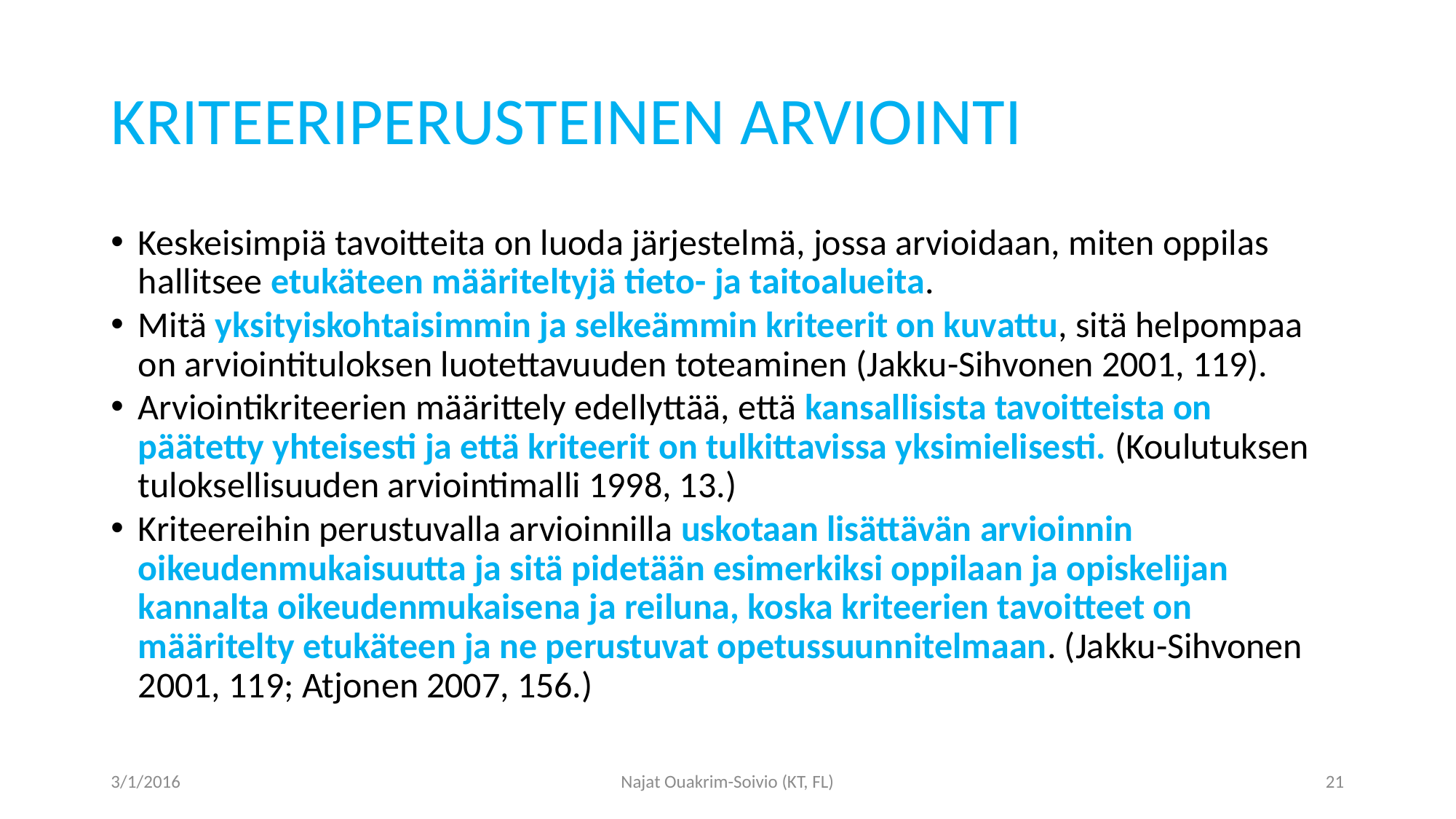

# KRITEERIPERUSTEINEN ARVIOINTI
Keskeisimpiä tavoitteita on luoda järjestelmä, jossa arvioidaan, miten oppilas hallitsee etukäteen määriteltyjä tieto- ja taitoalueita.
Mitä yksityiskohtaisimmin ja selkeämmin kriteerit on kuvattu, sitä helpompaa on arviointituloksen luotettavuuden toteaminen (Jakku-Sihvonen 2001, 119).
Arviointikriteerien määrittely edellyttää, että kansallisista tavoitteista on päätetty yhteisesti ja että kriteerit on tulkittavissa yksimielisesti. (Koulutuksen tuloksellisuuden arviointimalli 1998, 13.)
Kriteereihin perustuvalla arvioinnilla uskotaan lisättävän arvioinnin oikeudenmukaisuutta ja sitä pidetään esimerkiksi oppilaan ja opiskelijan kannalta oikeudenmukaisena ja reiluna, koska kriteerien tavoitteet on määritelty etukäteen ja ne perustuvat opetussuunnitelmaan. (Jakku-Sihvonen 2001, 119; Atjonen 2007, 156.)

3/1/2016
Najat Ouakrim-Soivio (KT, FL)
21